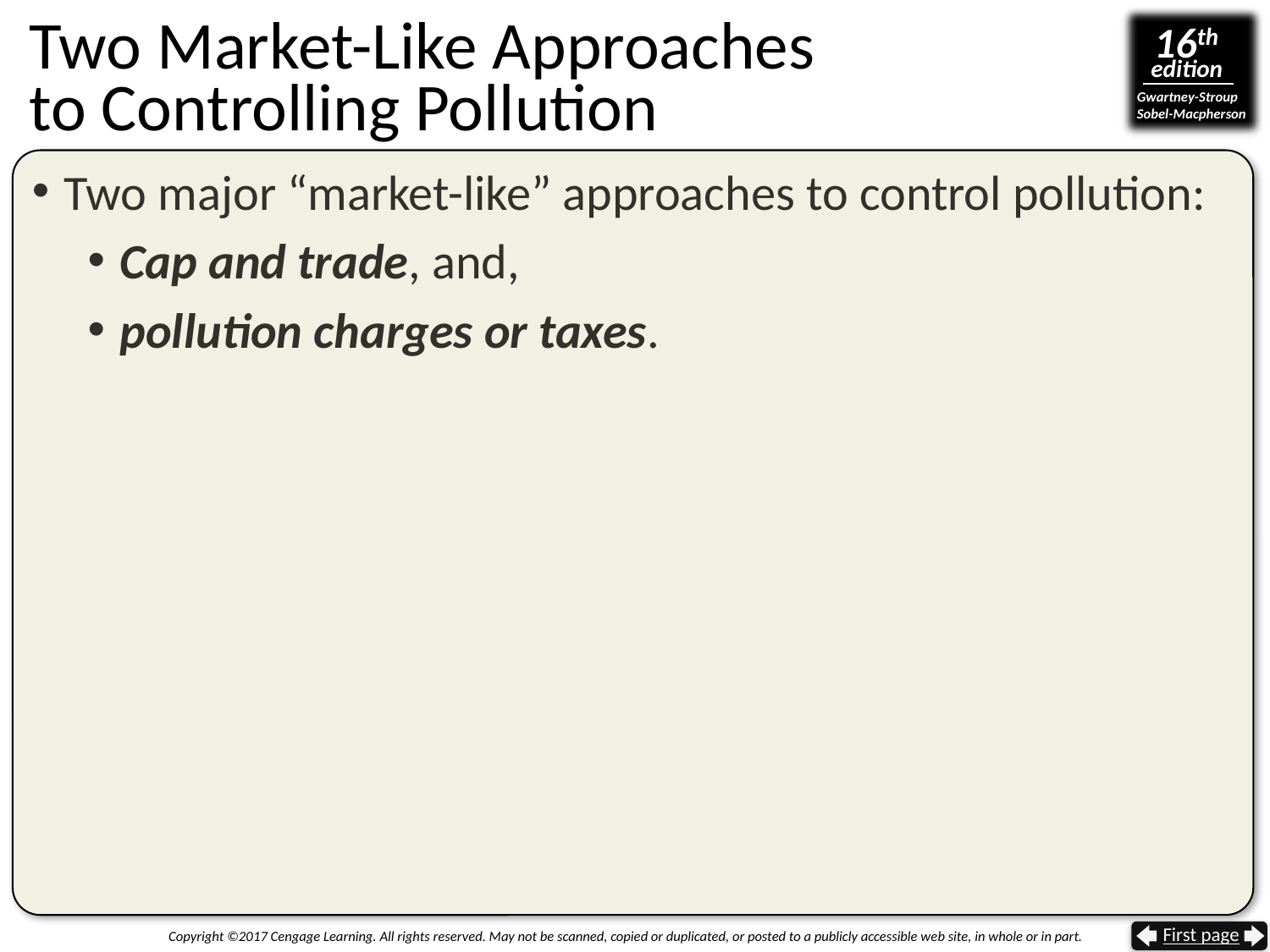

# Two Market-Like Approaches to Controlling Pollution
Two major “market-like” approaches to control pollution:
Cap and trade, and,
pollution charges or taxes.